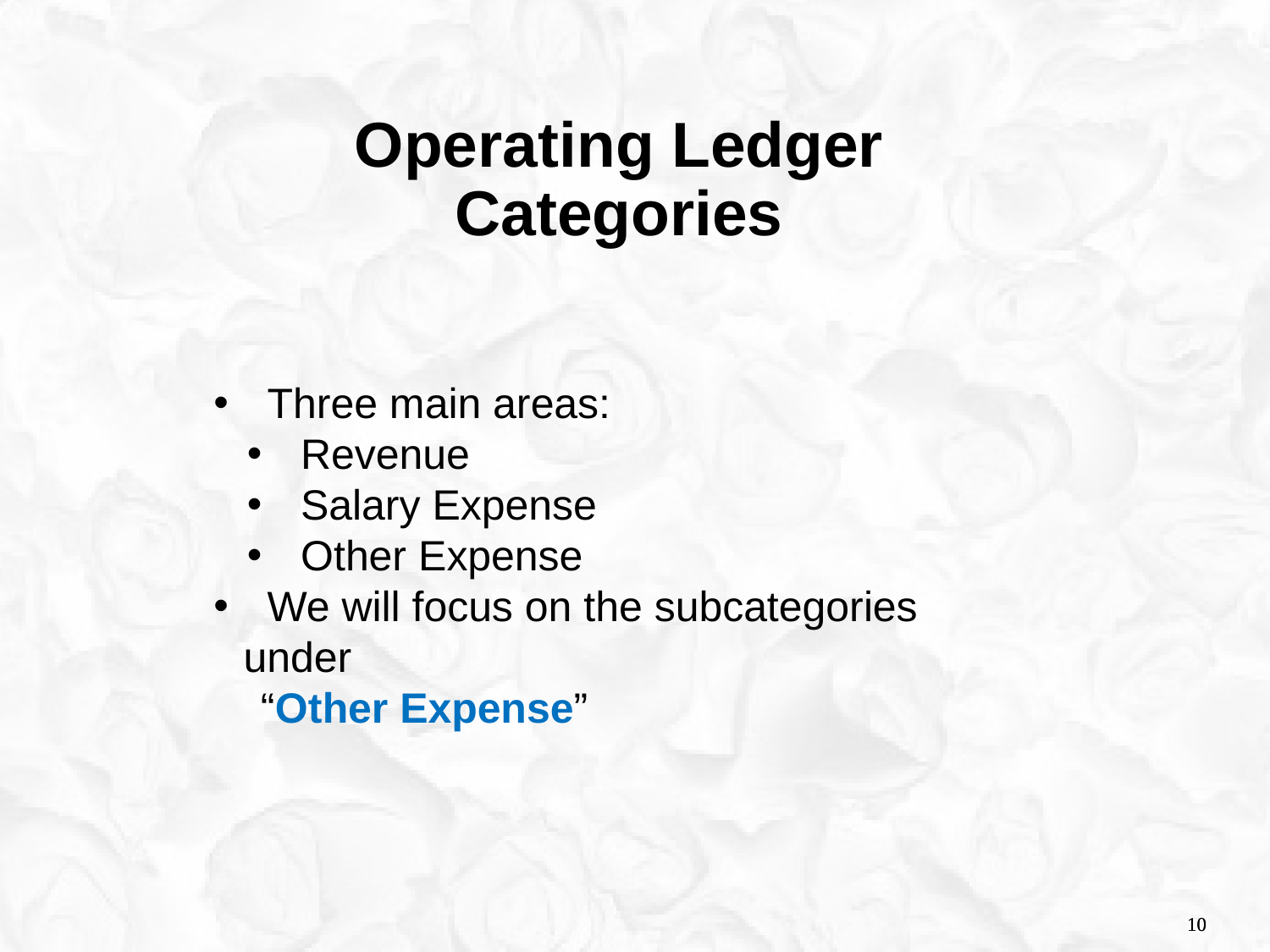

Operating Ledger Categories

  Three main areas:
  Revenue
  Salary Expense
  Other Expense
  We will focus on the subcategories under
    “Other Expense”
10
10